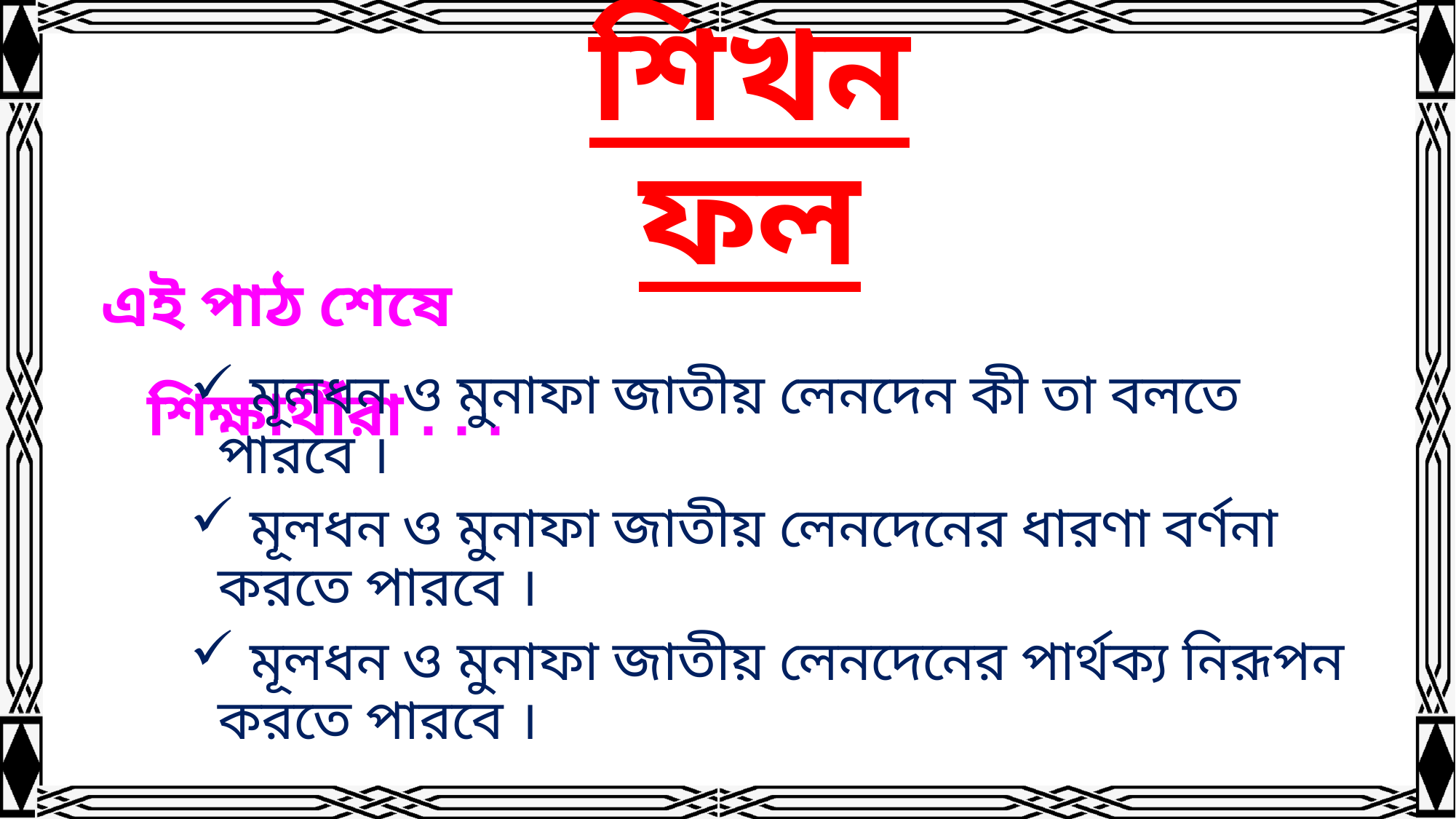

শিখনফল
এই পাঠ শেষে শিক্ষার্থীরা . . .
 মূলধন ও মুনাফা জাতীয় লেনদেন কী তা বলতে পারবে ।
 মূলধন ও মুনাফা জাতীয় লেনদেনের ধারণা বর্ণনা করতে পারবে ।
 মূলধন ও মুনাফা জাতীয় লেনদেনের পার্থক্য নিরূপন করতে পারবে ।